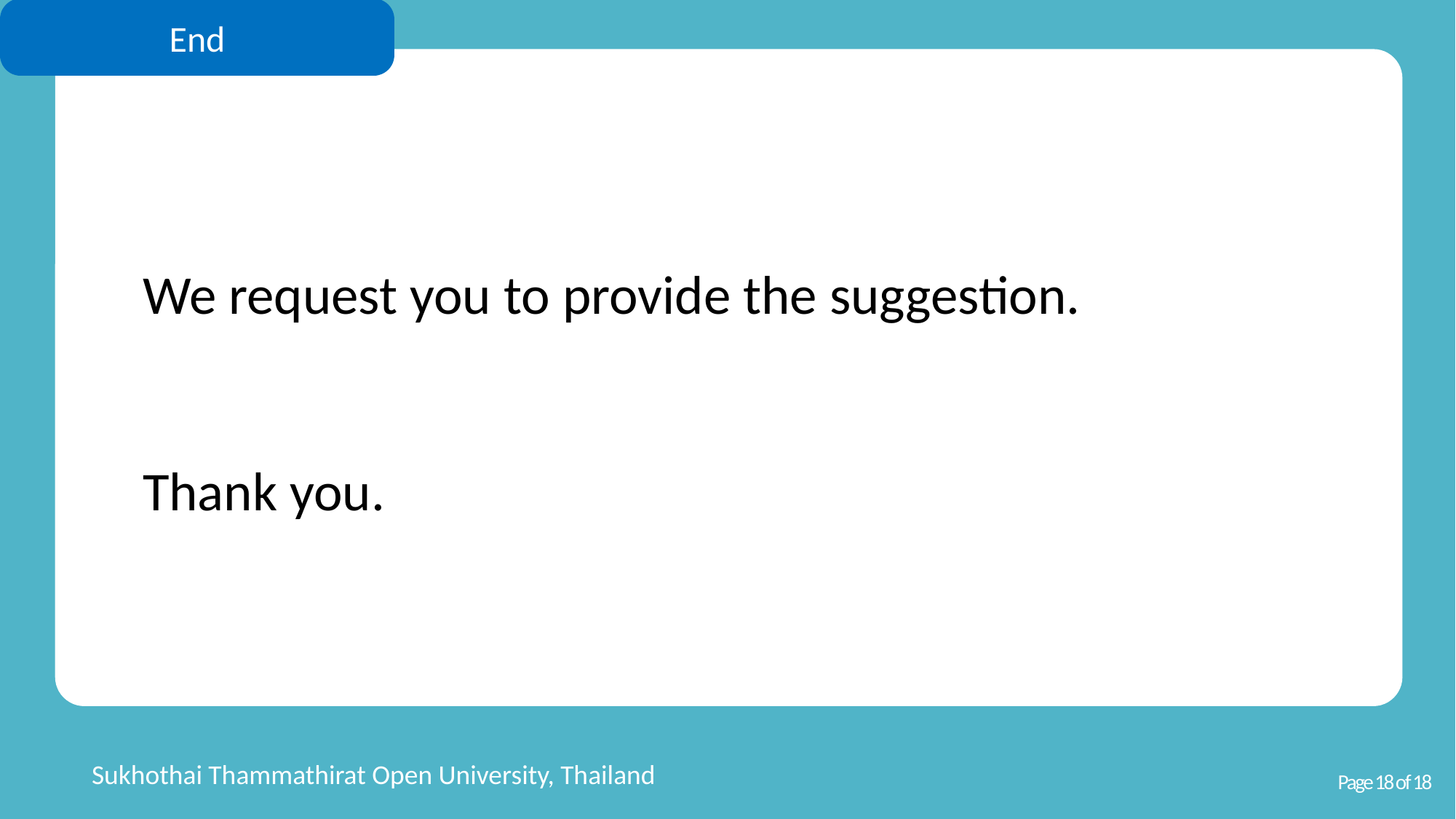

End

We request you to provide the suggestion.

Thank you.
#

Page 18 of 18
Sukhothai Thammathirat Open University, Thailand